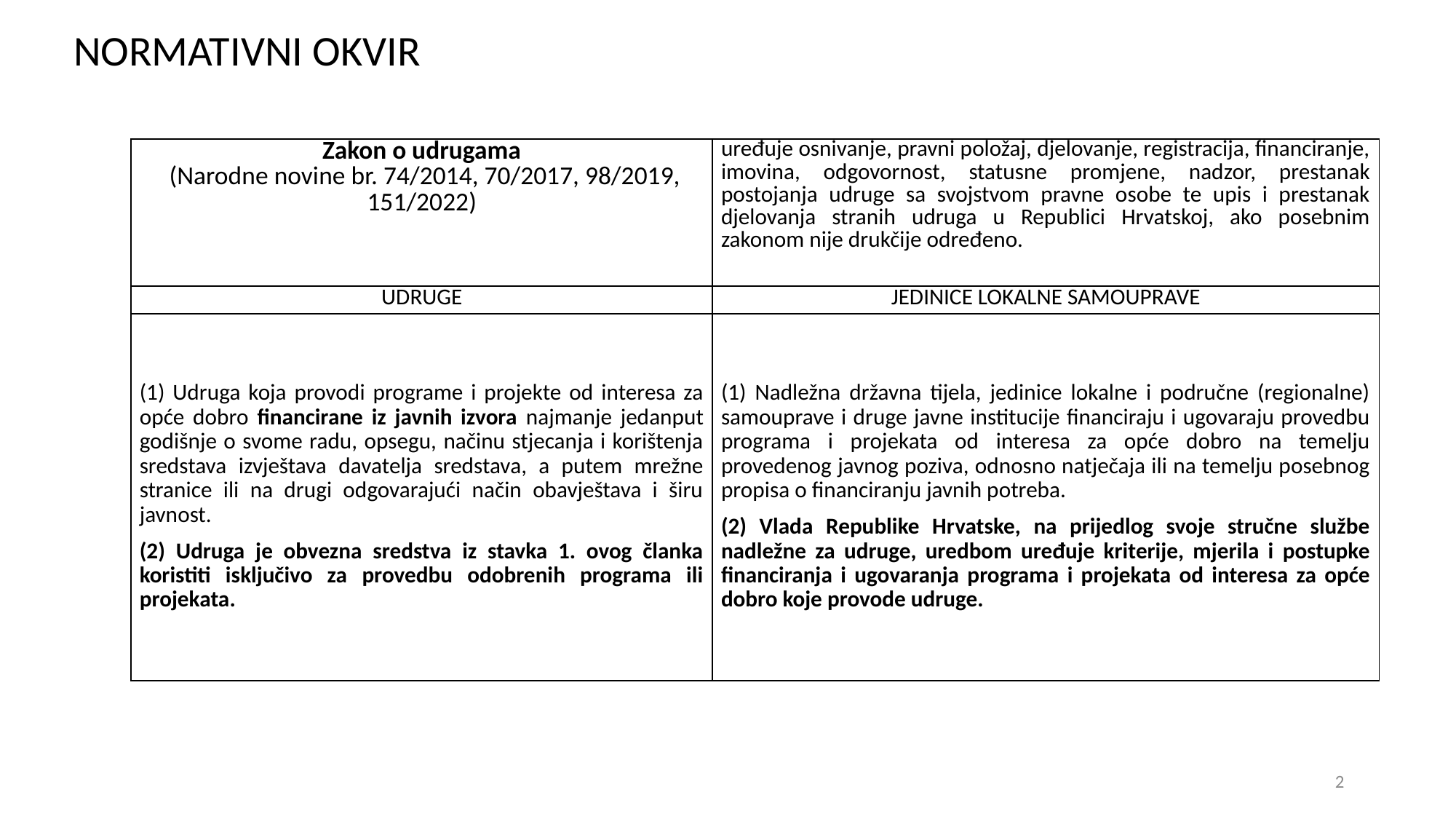

NORMATIVNI OKVIR
# NORMATIVNI OKVIR
| Zakon o udrugama (Narodne novine br. 74/2014, 70/2017, 98/2019, 151/2022) | uređuje osnivanje, pravni položaj, djelovanje, registracija, financiranje, imovina, odgovornost, statusne promjene, nadzor, prestanak postojanja udruge sa svojstvom pravne osobe te upis i prestanak djelovanja stranih udruga u Republici Hrvatskoj, ako posebnim zakonom nije drukčije određeno. |
| --- | --- |
| UDRUGE | JEDINICE LOKALNE SAMOUPRAVE |
| (1) Udruga koja provodi programe i projekte od interesa za opće dobro financirane iz javnih izvora najmanje jedanput godišnje o svome radu, opsegu, načinu stjecanja i korištenja sredstava izvještava davatelja sredstava, a putem mrežne stranice ili na drugi odgovarajući način obavještava i širu javnost. (2) Udruga je obvezna sredstva iz stavka 1. ovog članka koristiti isključivo za provedbu odobrenih programa ili projekata. | (1) Nadležna državna tijela, jedinice lokalne i područne (regionalne) samouprave i druge javne institucije financiraju i ugovaraju provedbu programa i projekata od interesa za opće dobro na temelju provedenog javnog poziva, odnosno natječaja ili na temelju posebnog propisa o financiranju javnih potreba. (2) Vlada Republike Hrvatske, na prijedlog svoje stručne službe nadležne za udruge, uredbom uređuje kriterije, mjerila i postupke financiranja i ugovaranja programa i projekata od interesa za opće dobro koje provode udruge. |
2